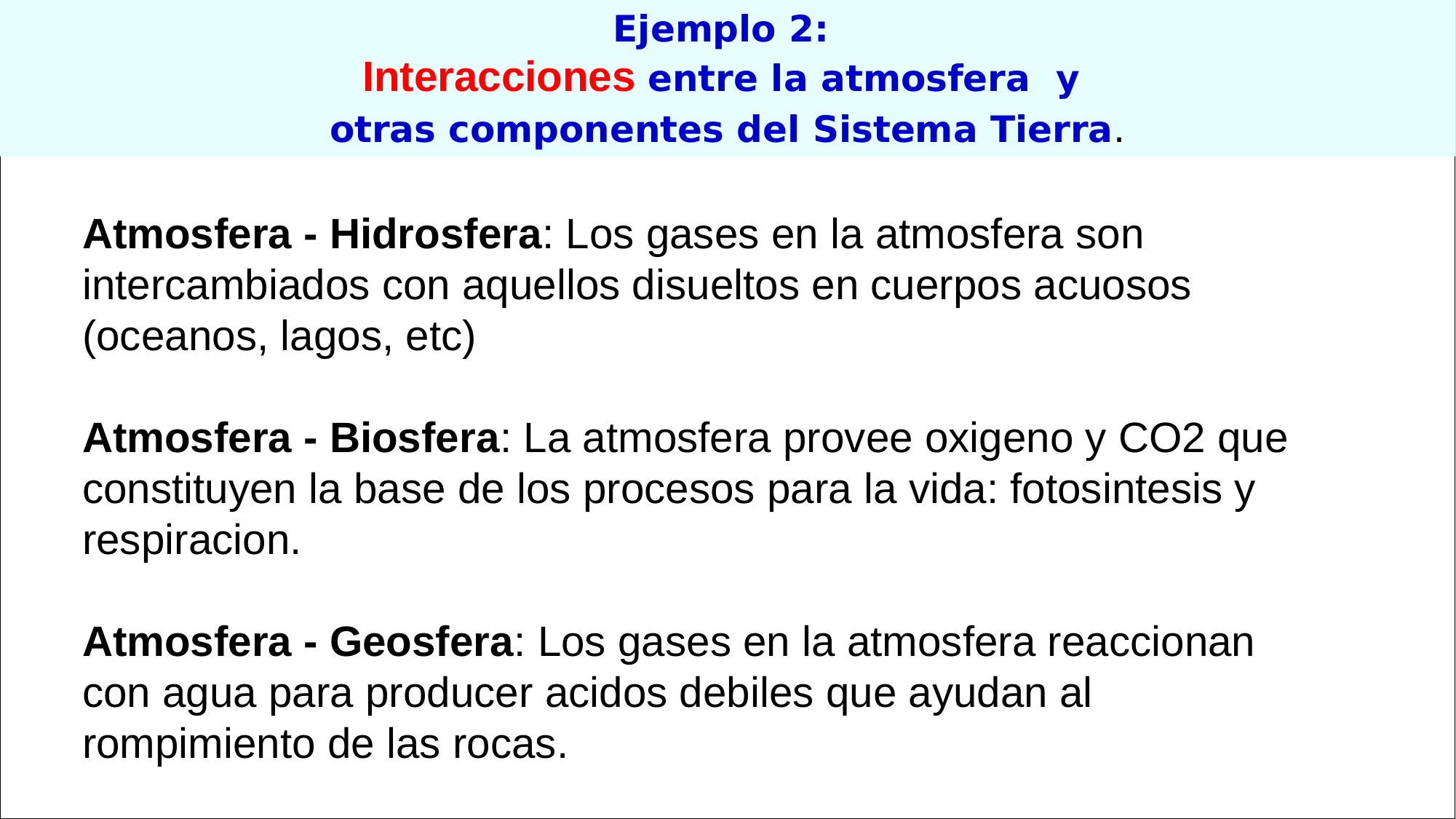

Ejemplo 2:
Interacciones entre la atmosfera  y
otras componentes del Sistema Tierra.
Atmosfera - Hidrosfera: Los gases en la atmosfera son intercambiados con aquellos disueltos en cuerpos acuosos (oceanos, lagos, etc)

Atmosfera - Biosfera: La atmosfera provee oxigeno y CO2 que constituyen la base de los procesos para la vida: fotosintesis y respiracion.

Atmosfera - Geosfera: Los gases en la atmosfera reaccionan con agua para producer acidos debiles que ayudan al rompimiento de las rocas.